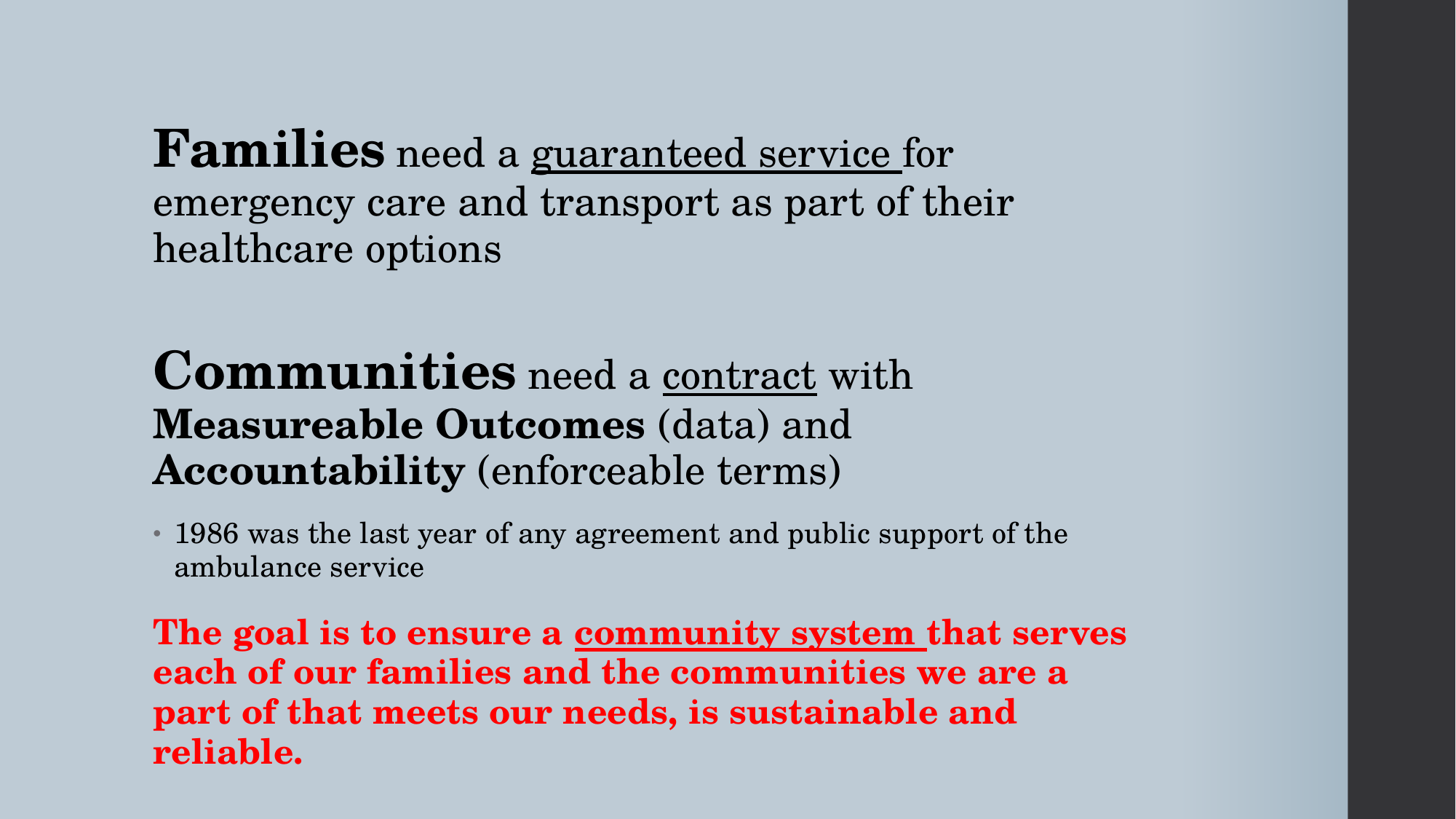

Families need a guaranteed service for emergency care and transport as part of their healthcare options

Communities need a contract with 	Measureable Outcomes (data) and 	Accountability (enforceable terms)
1986 was the last year of any agreement and public support of the ambulance service
The goal is to ensure a community system that serves each of our families and the communities we are a part of that meets our needs, is sustainable and reliable.